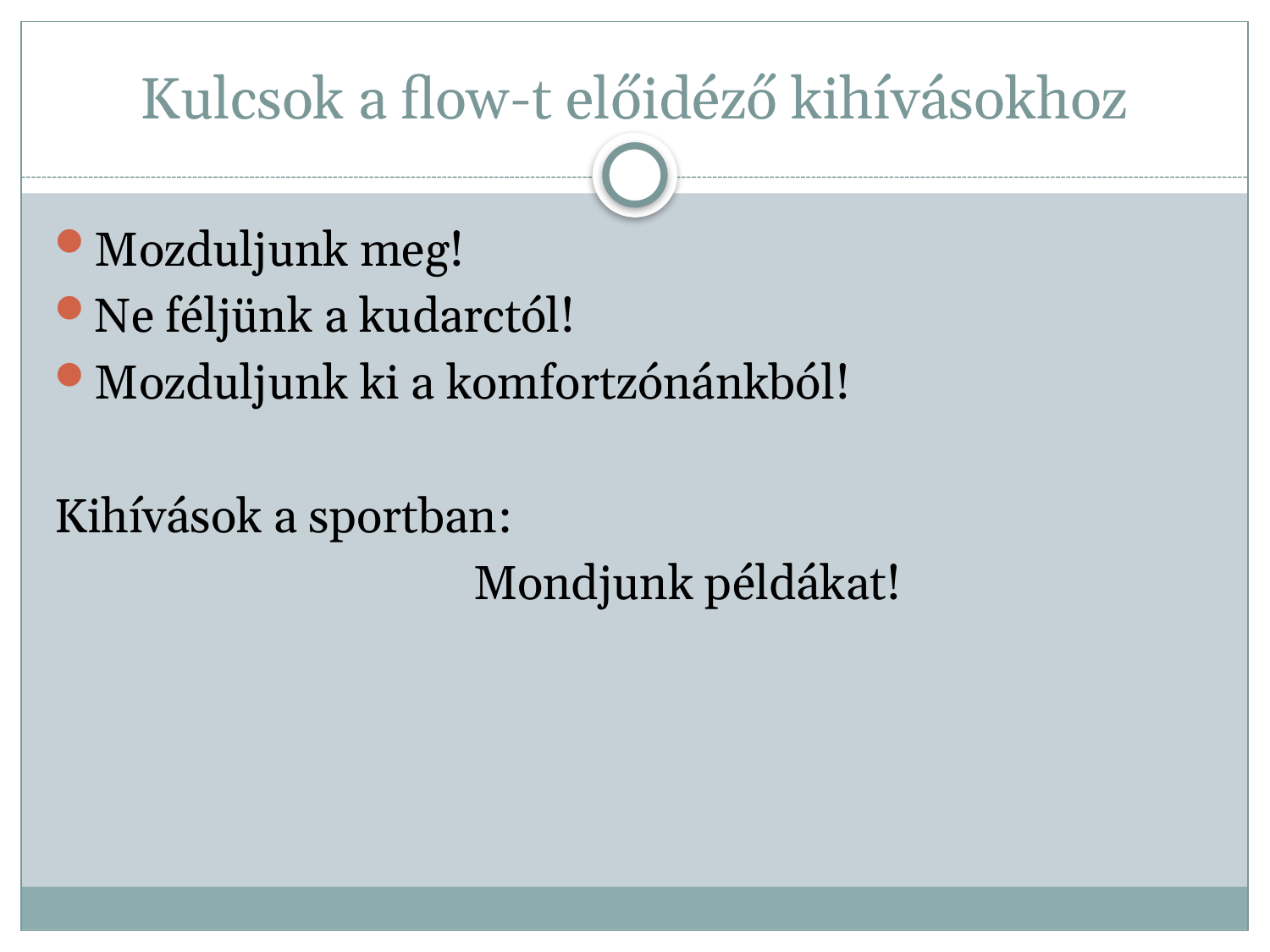

# Kulcsok a flow-t előidéző kihívásokhoz
Mozduljunk meg!
Ne féljünk a kudarctól!
Mozduljunk ki a komfortzónánkból!

Kihívások a sportban:
				Mondjunk példákat!